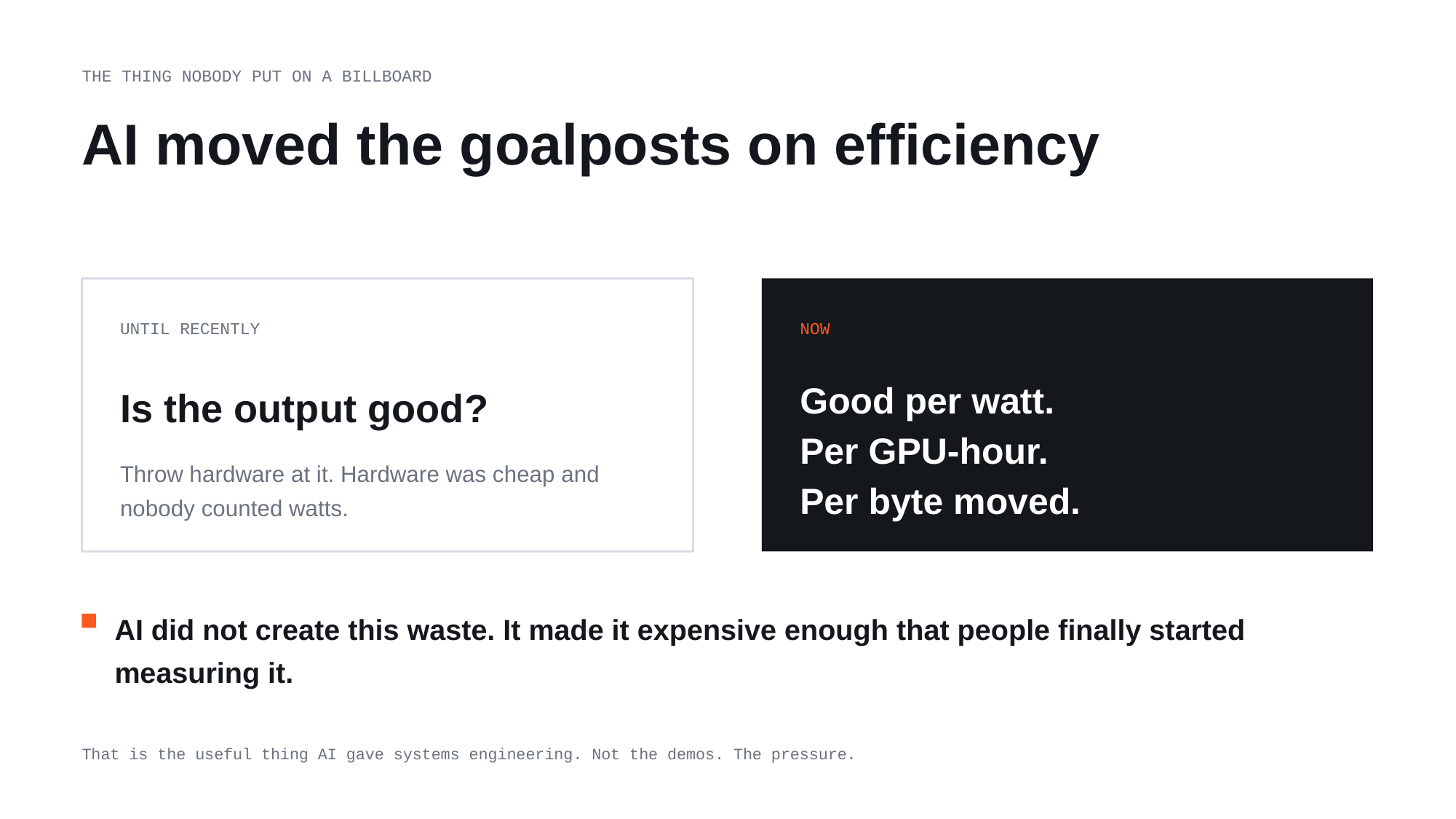

THE THING NOBODY PUT ON A BILLBOARD
AI moved the goalposts on efficiency

UNTIL RECENTLY
NOW
Is the output good?
Good per watt.
Per GPU-hour.
Per byte moved.
Throw hardware at it. Hardware was cheap and nobody counted watts.
AI did not create this waste. It made it expensive enough that people finally started measuring it.

That is the useful thing AI gave systems engineering. Not the demos. The pressure.